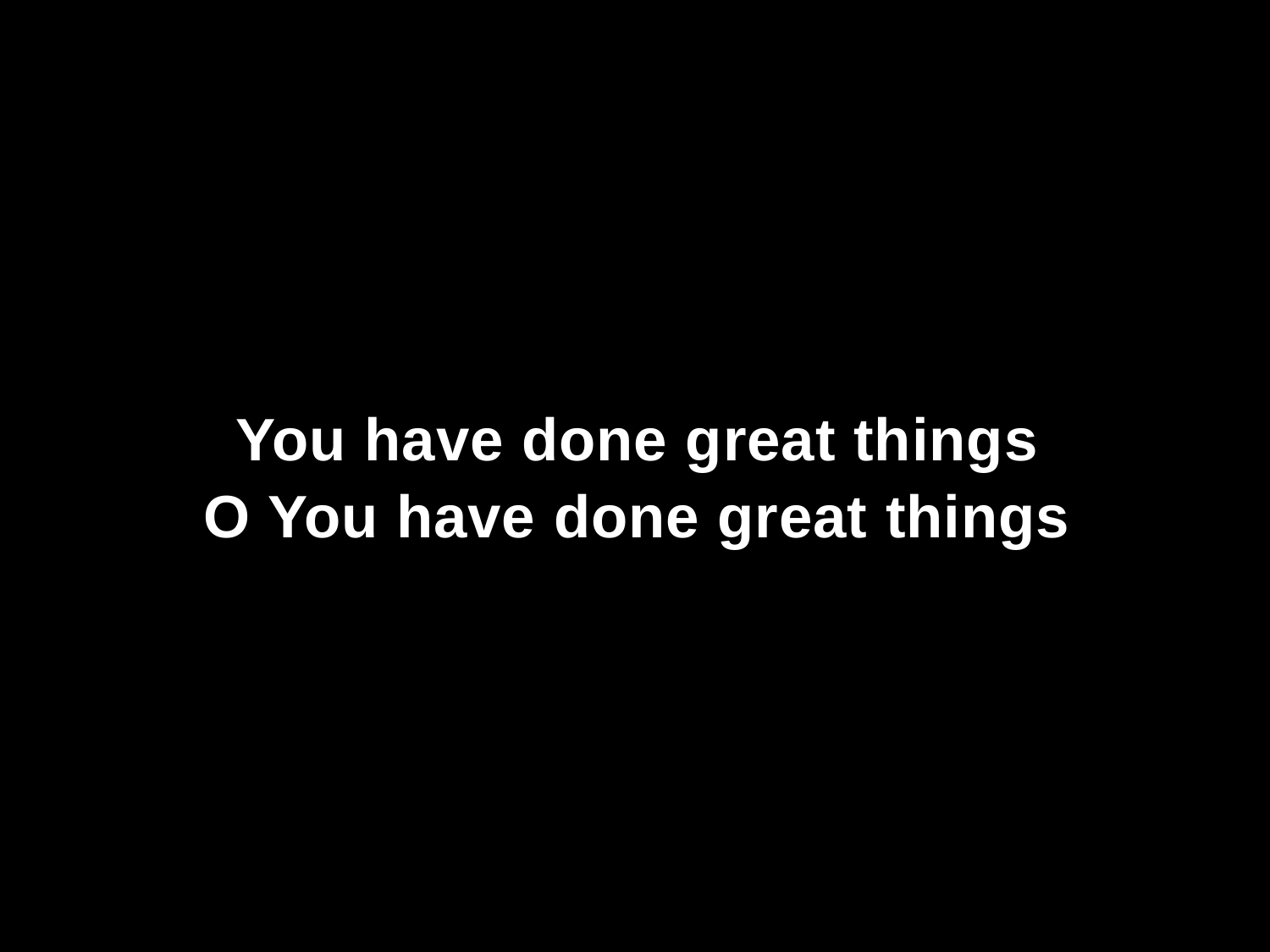

You have done great things
O You have done great things
# Tag